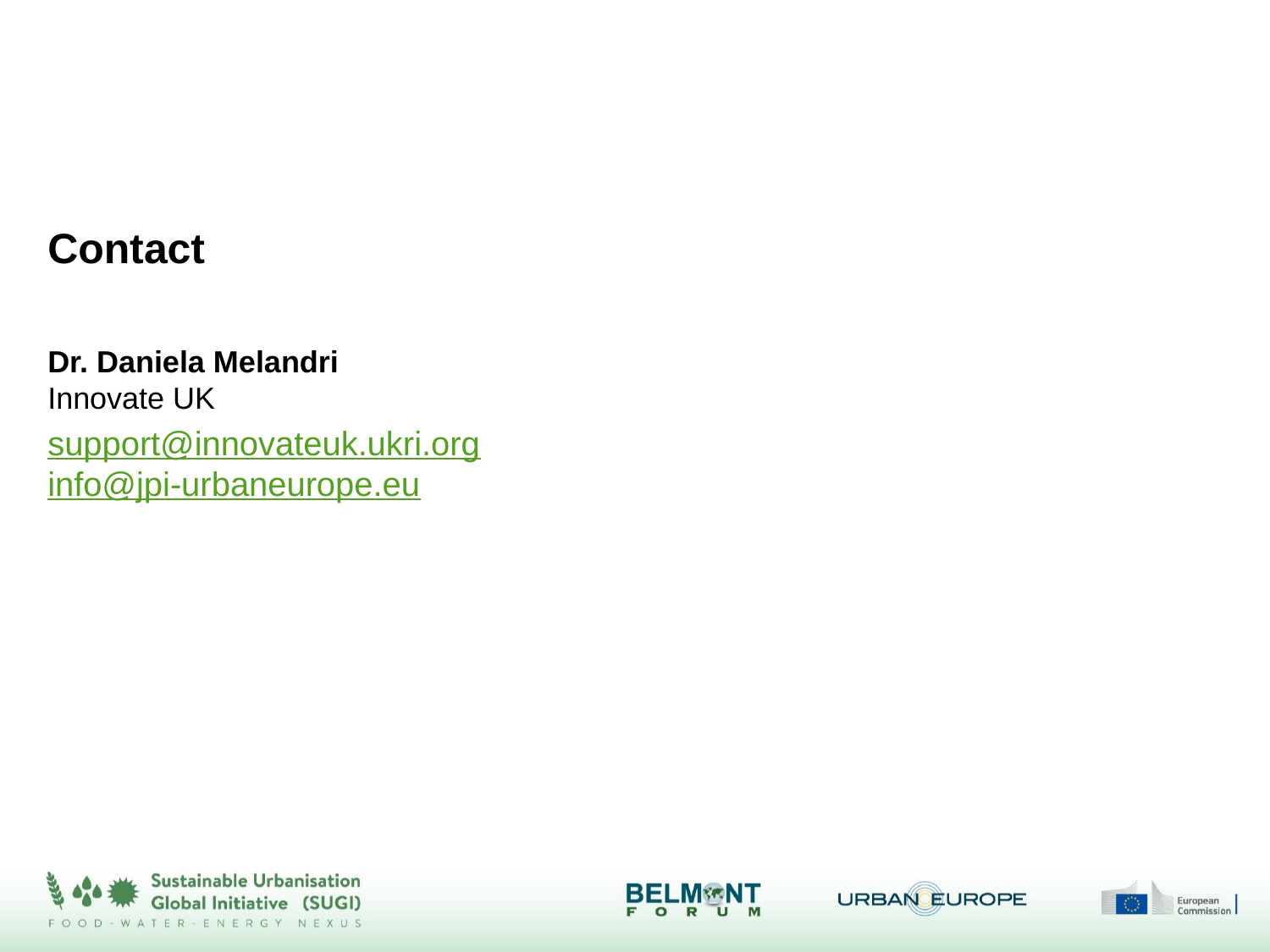

# Contact
Dr. Daniela Melandri
Innovate UK
support@innovateuk.ukri.org
info@jpi-urbaneurope.eu